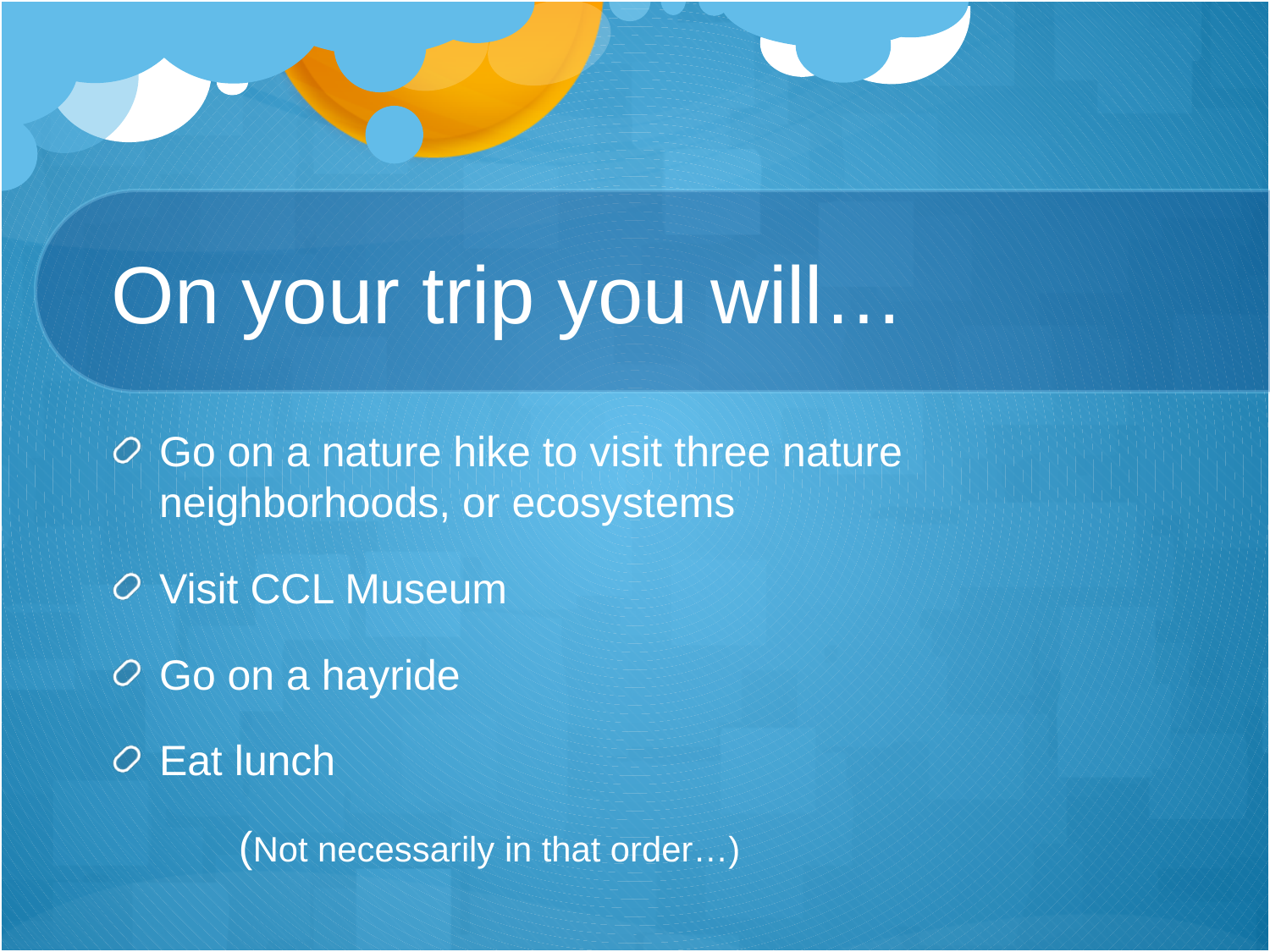

# On your trip you will…
Go on a nature hike to visit three nature neighborhoods, or ecosystems
Visit CCL Museum
Go on a hayride
Eat lunch
	(Not necessarily in that order…)